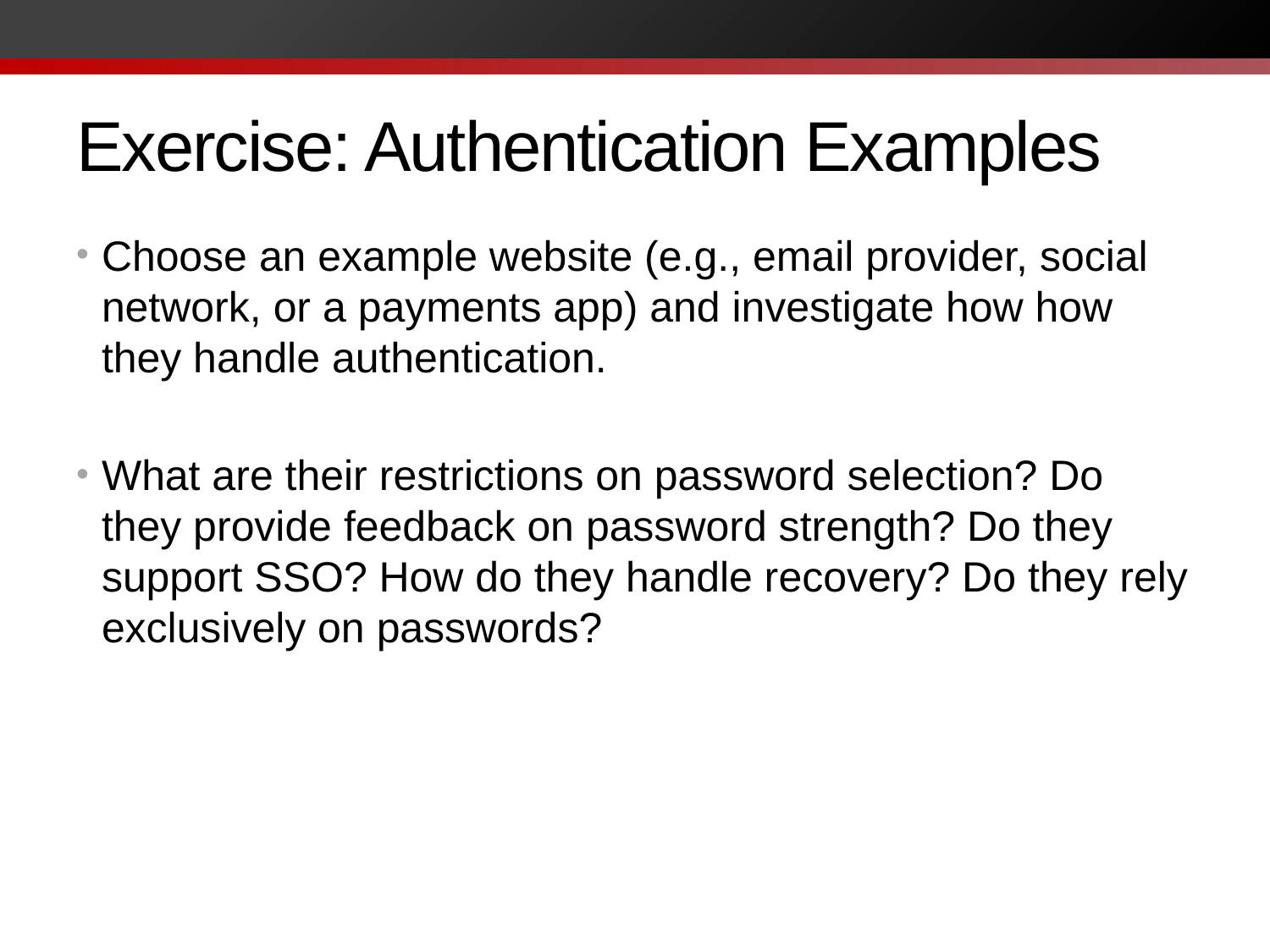

# Exercise: Authentication Examples
Choose an example website (e.g., email provider, social network, or a payments app) and investigate how how they handle authentication.

What are their restrictions on password selection? Do they provide feedback on password strength? Do they support SSO? How do they handle recovery? Do they rely exclusively on passwords?